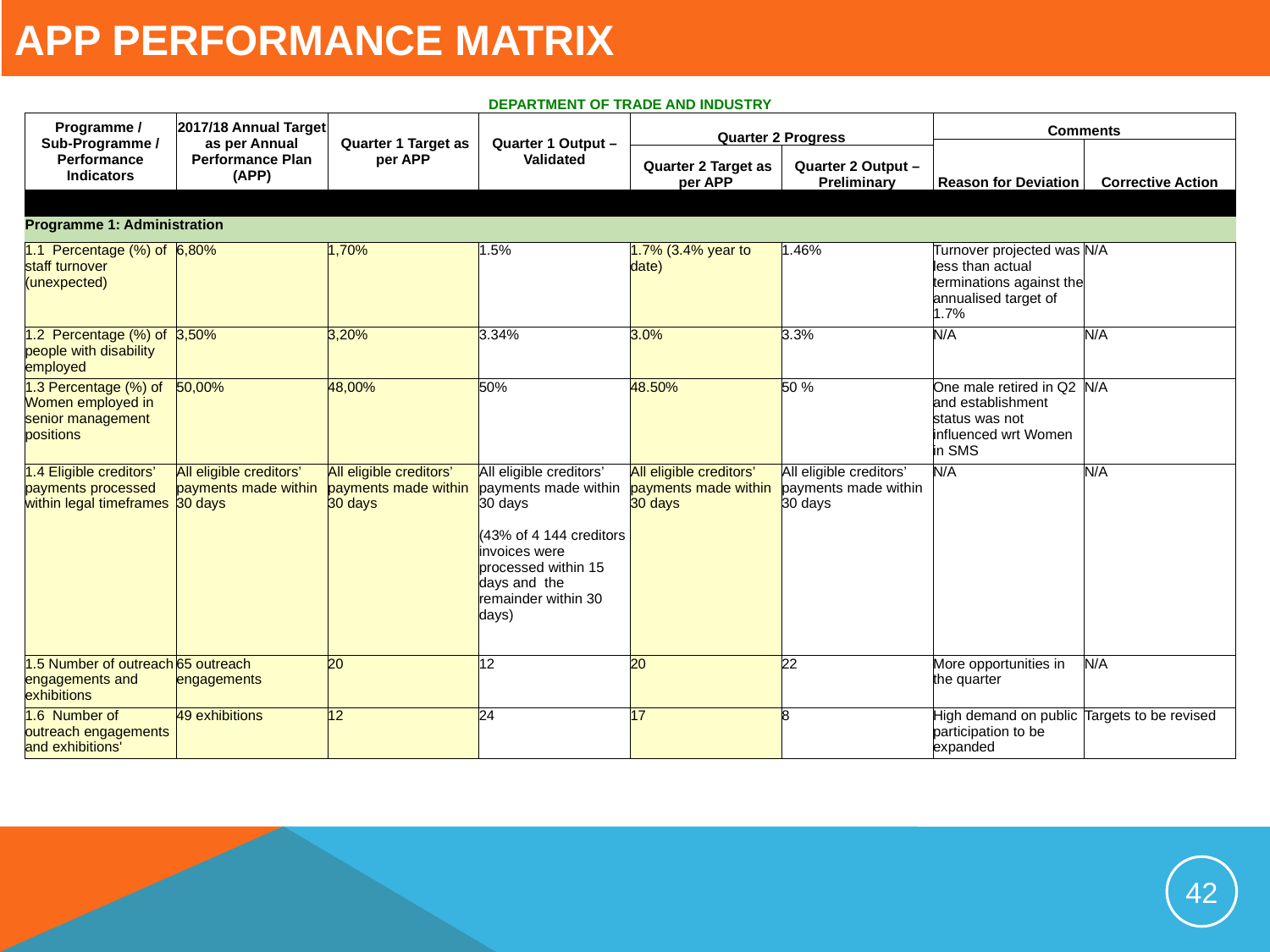

# APP PERFORMANCE MATRIX
| DEPARTMENT OF TRADE AND INDUSTRY |  |  |  |  |  |  |  |
| --- | --- | --- | --- | --- | --- | --- | --- |
| Programme / Sub-Programme / Performance Indicators | 2017/18 Annual Target as per Annual Performance Plan (APP) | Quarter 1 Target as per APP | Quarter 1 Output – Validated | Quarter 2 Progress |  | Comments |  |
|  |  |  |  |  |  | Reason for Deviation | Corrective Action |
|  |  |  |  | Quarter 2 Target as per APP | Quarter 2 Output – Preliminary |  |  |
|  |  |  |  |  |  |  |  |
| Programme 1: Administration |  |  |  |  |  |  |  |
| 1.1 Percentage (%) of staff turnover (unexpected) | 6,80% | 1,70% | 1.5% | 1.7% (3.4% year to date) | 1.46% | Turnover projected was less than actual terminations against the annualised target of 1.7% | N/A |
| 1.2 Percentage (%) of people with disability employed | 3,50% | 3,20% | 3.34% | 3.0% | 3.3% | N/A | N/A |
| 1.3 Percentage (%) of Women employed in senior management positions | 50,00% | 48,00% | 50% | 48.50% | 50 % | One male retired in Q2 and establishment status was not influenced wrt Women in SMS | N/A |
| 1.4 Eligible creditors’ payments processed within legal timeframes | All eligible creditors’ payments made within 30 days | All eligible creditors’ payments made within 30 days | All eligible creditors’ payments made within 30 days (43% of 4 144 creditors invoices were processed within 15 days and the remainder within 30 days) | All eligible creditors’ payments made within 30 days | All eligible creditors’ payments made within 30 days | N/A | N/A |
| 1.5 Number of outreach engagements and exhibitions | 65 outreach engagements | 20 | 12 | 20 | 22 | More opportunities in the quarter | N/A |
| 1.6 Number of outreach engagements and exhibitions' | 49 exhibitions | 12 | 24 | 17 | 8 | High demand on public participation to be expanded | Targets to be revised |
42